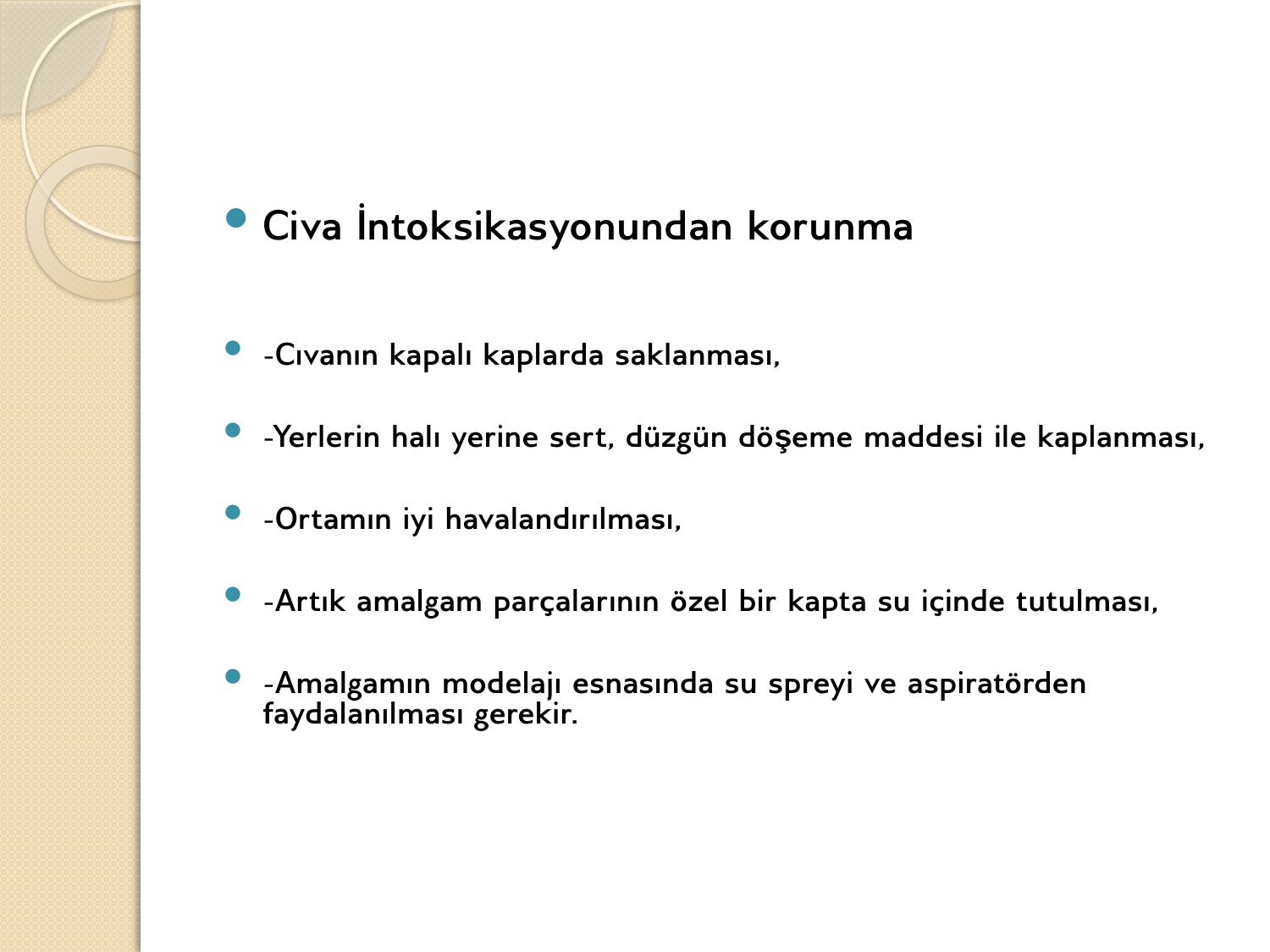

#
Civa İntoksikasyonundan korunma

-Cıvanın kapalı kaplarda saklanması,

-Yerlerin halı yerine sert, düzgün döşeme maddesi ile kaplanması,

-Ortamın iyi havalandırılması,

-Artık amalgam parçalarının özel bir kapta su içinde tutulması,

-Amalgamın modelajı esnasında su spreyi ve aspiratörden faydalanılması gerekir.